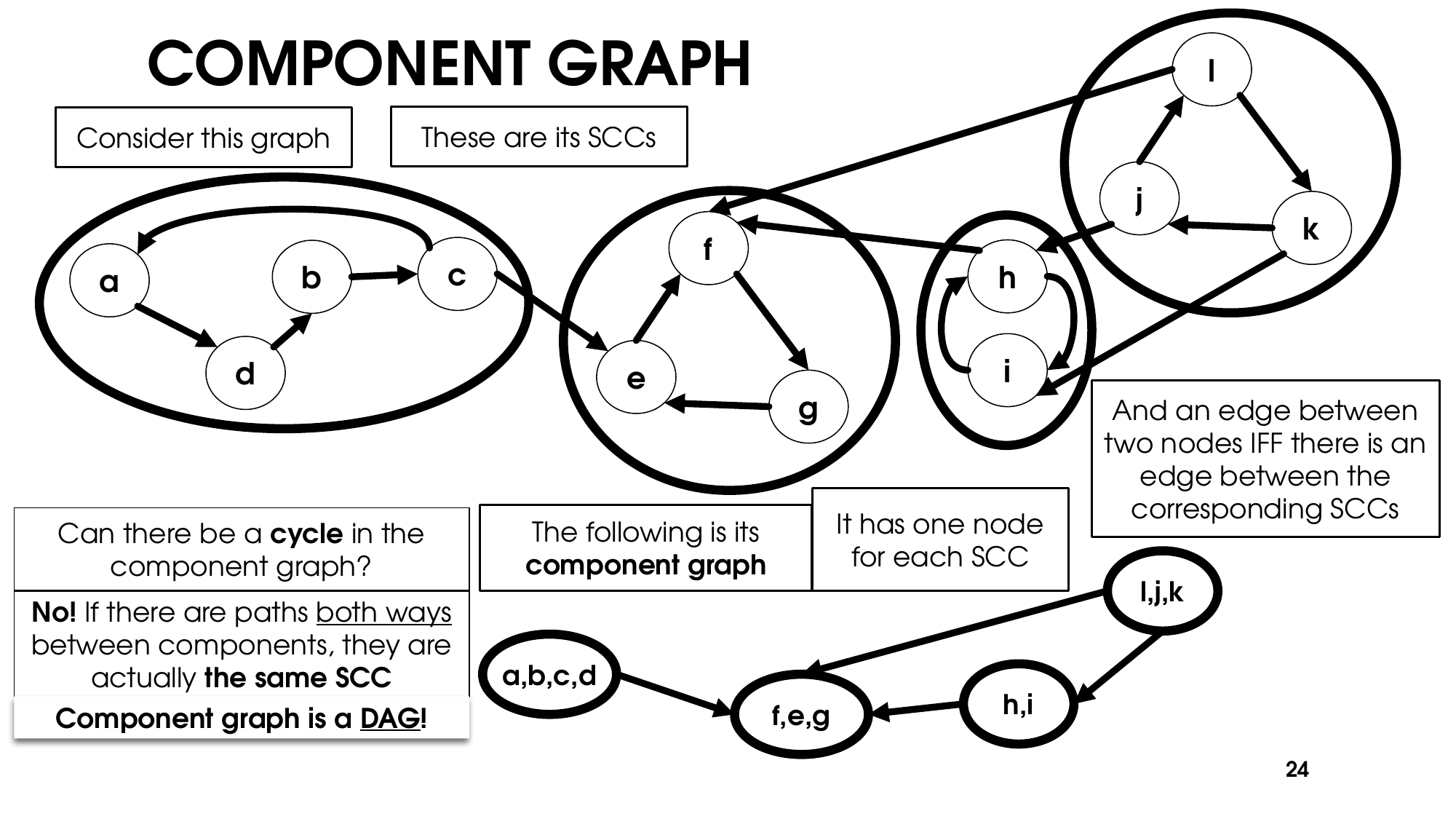

# Component graph

l
These are its SCCs
Consider this graph
j

k
f

c
h
b
a
i
d
e
g
And an edge between two nodes IFF there is an edge between the corresponding SCCs
It has one node for each SCC
The following is its component graph
Can there be a cycle in the component graph?
l,j,k
No! If there are paths both ways between components, they are actually the same SCC
a,b,c,d
h,i
f,e,g
Component graph is a DAG!
24